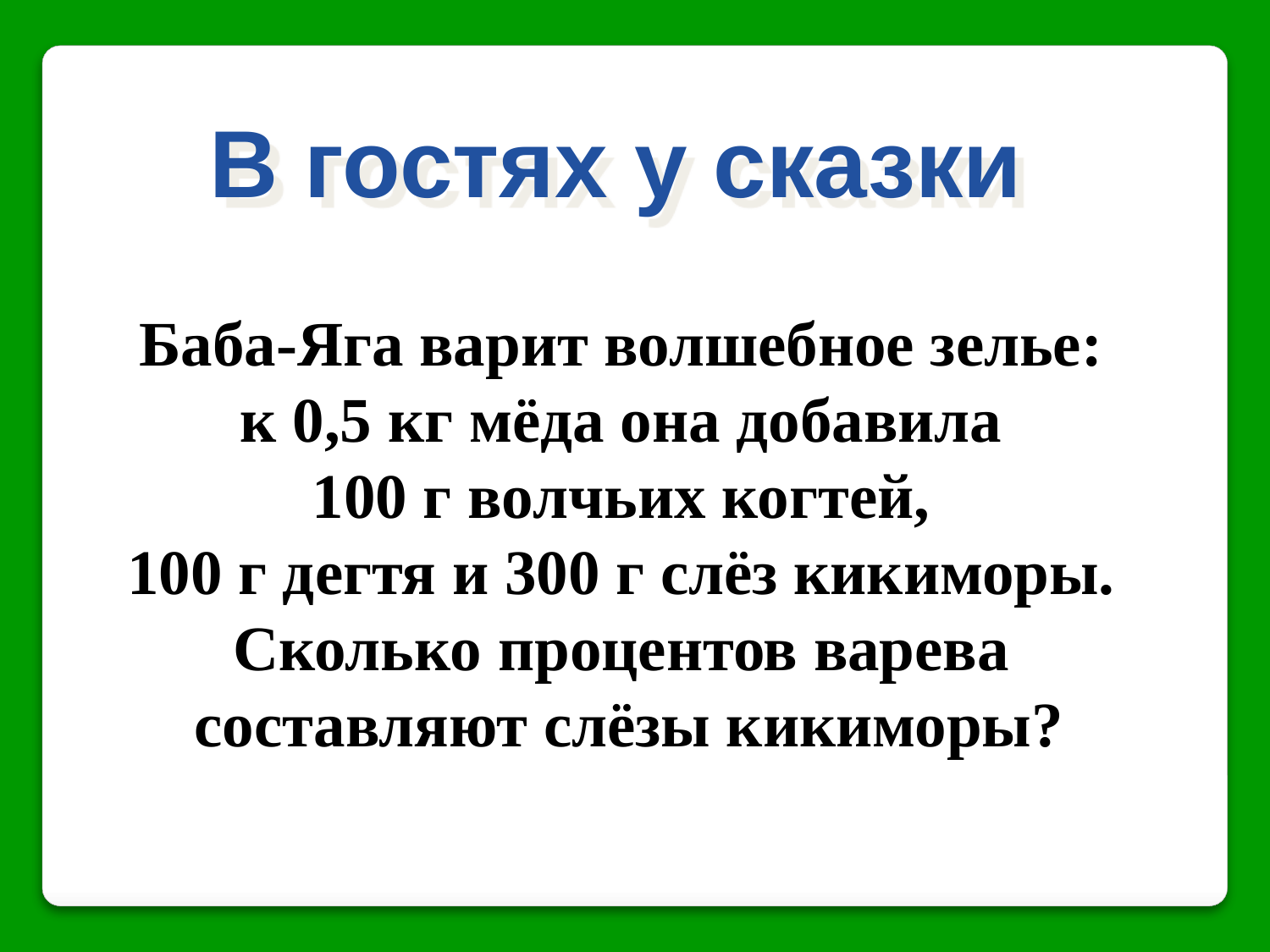

В гостях у сказки
Баба-Яга варит волшебное зелье:
к 0,5 кг мёда она добавила
100 г волчьих когтей,
100 г дегтя и 300 г слёз кикиморы.
Сколько процентов варева
составляют слёзы кикиморы?